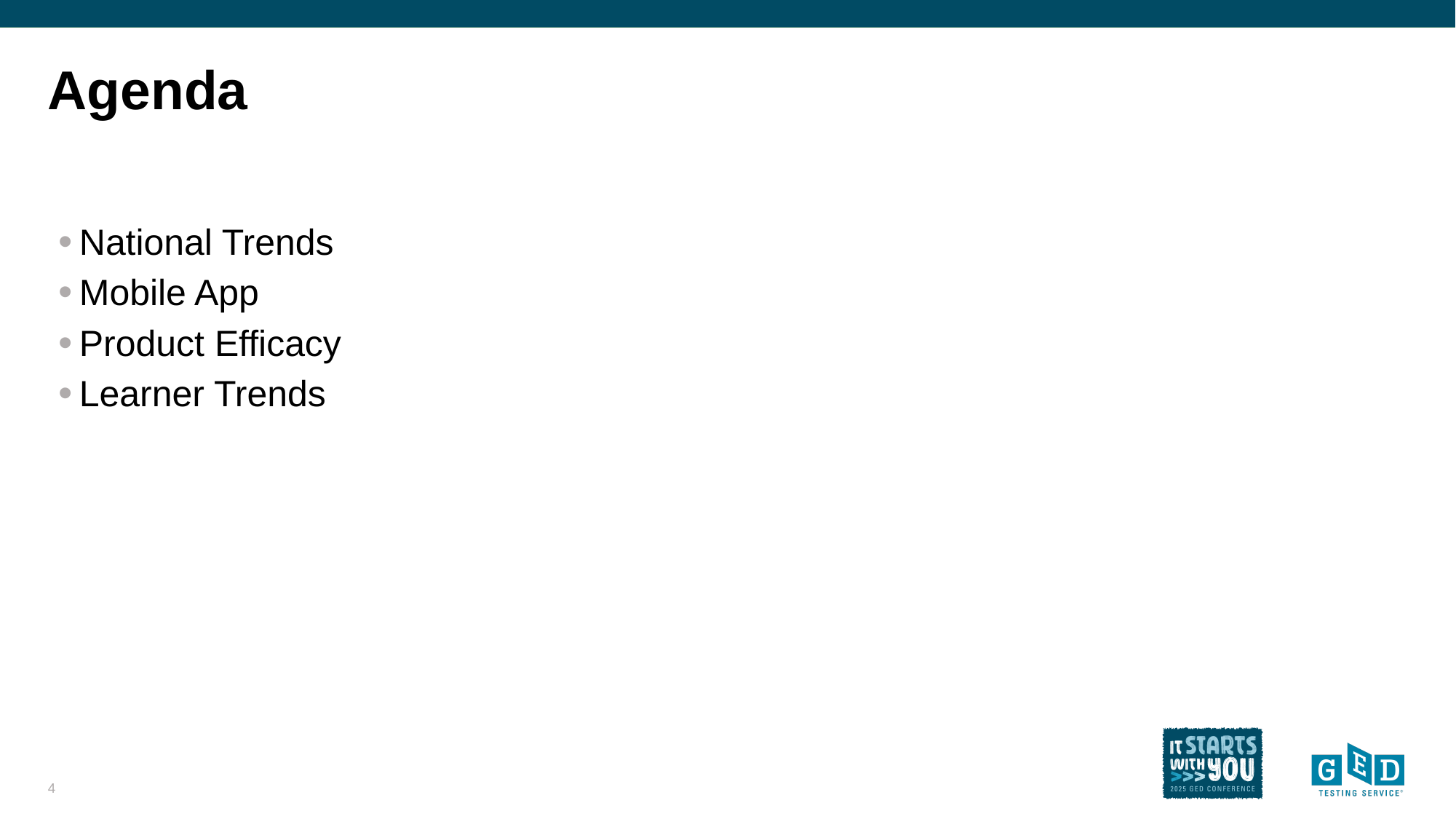

# Agenda
National Trends
Mobile App
Product Efficacy
Learner Trends
4